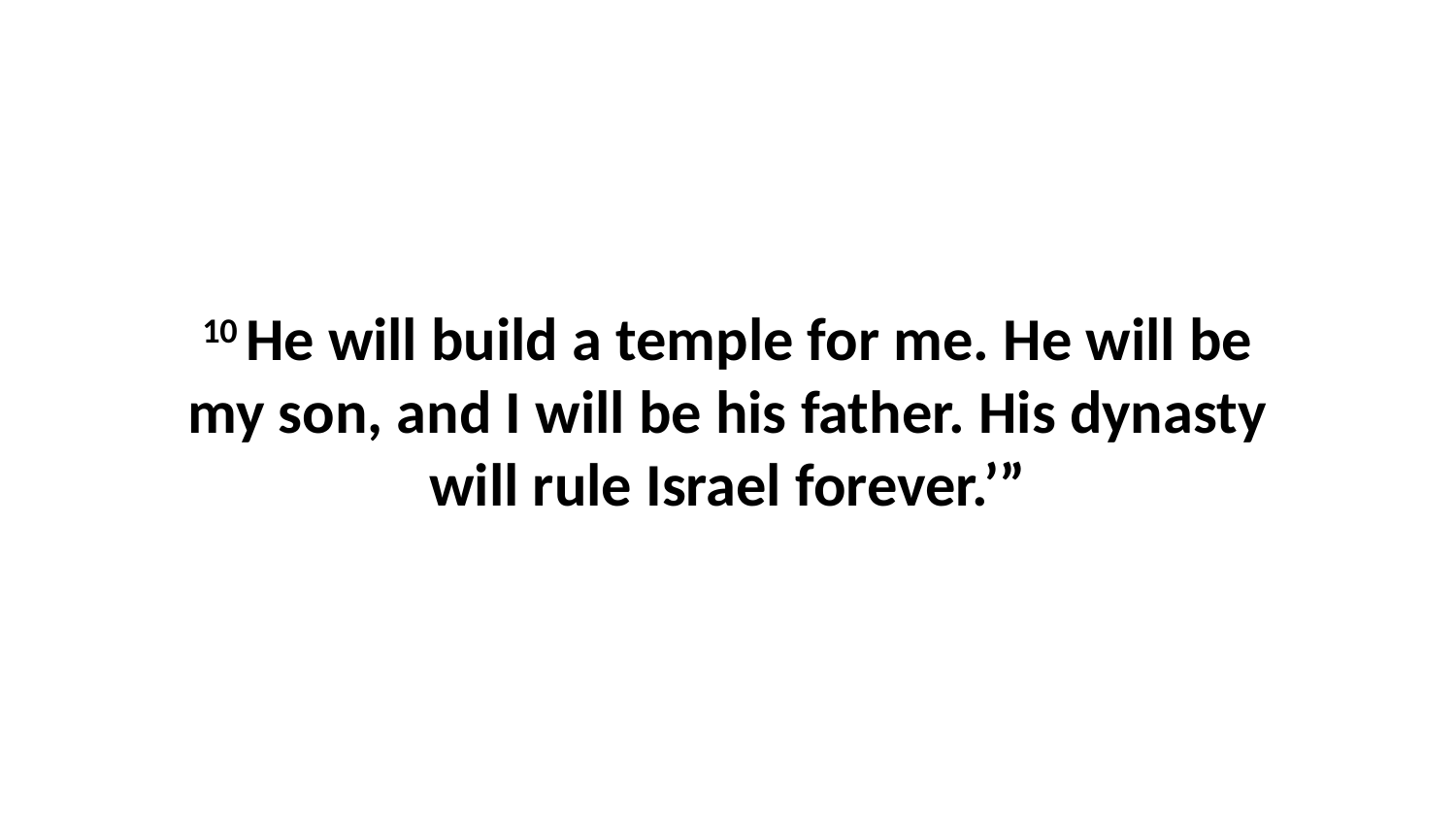

10 He will build a temple for me. He will be my son, and I will be his father. His dynasty will rule Israel forever.’”